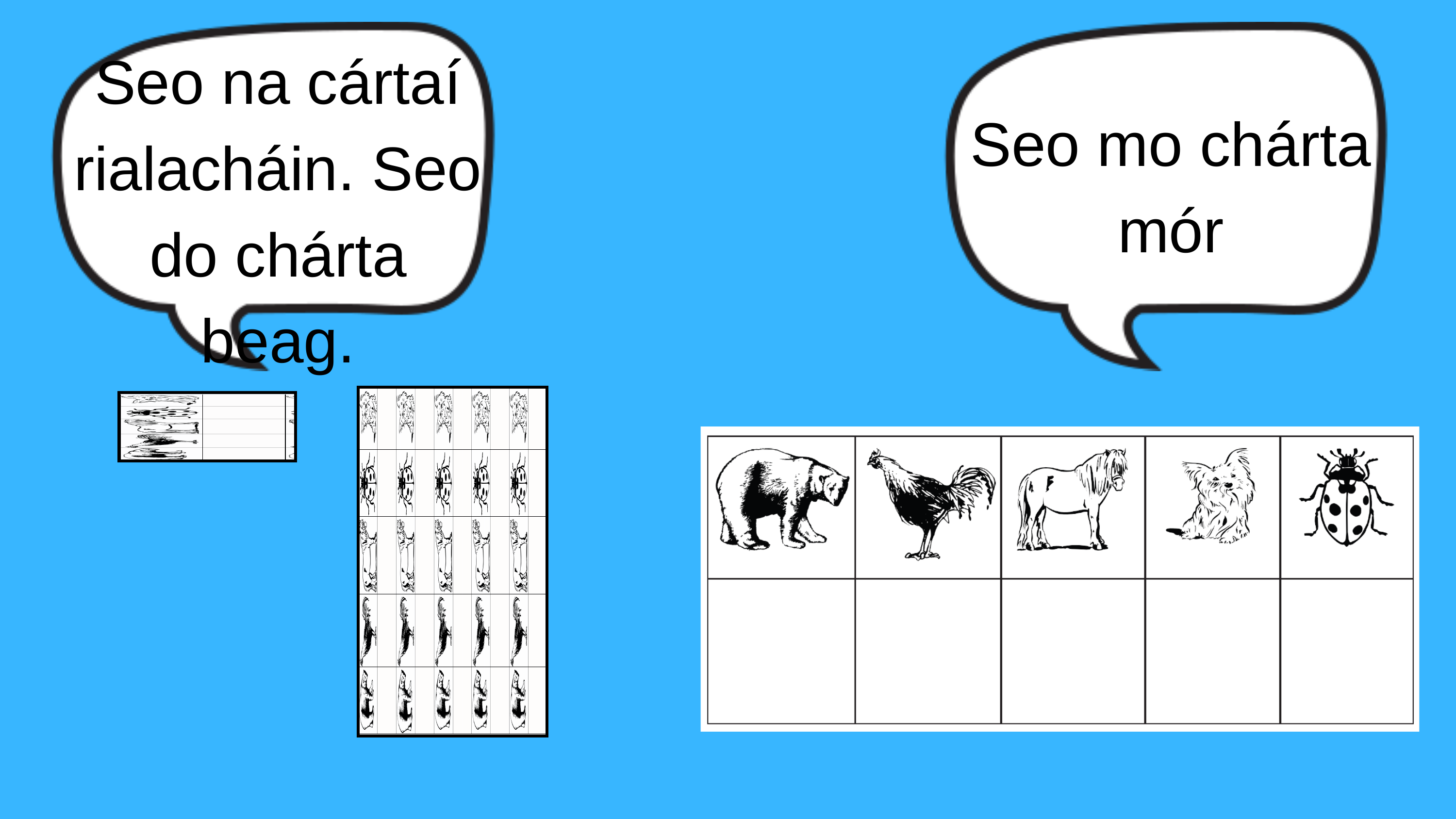

Seo na cártaí rialacháin. Seo do chárta beag.
Seo mo chárta mór